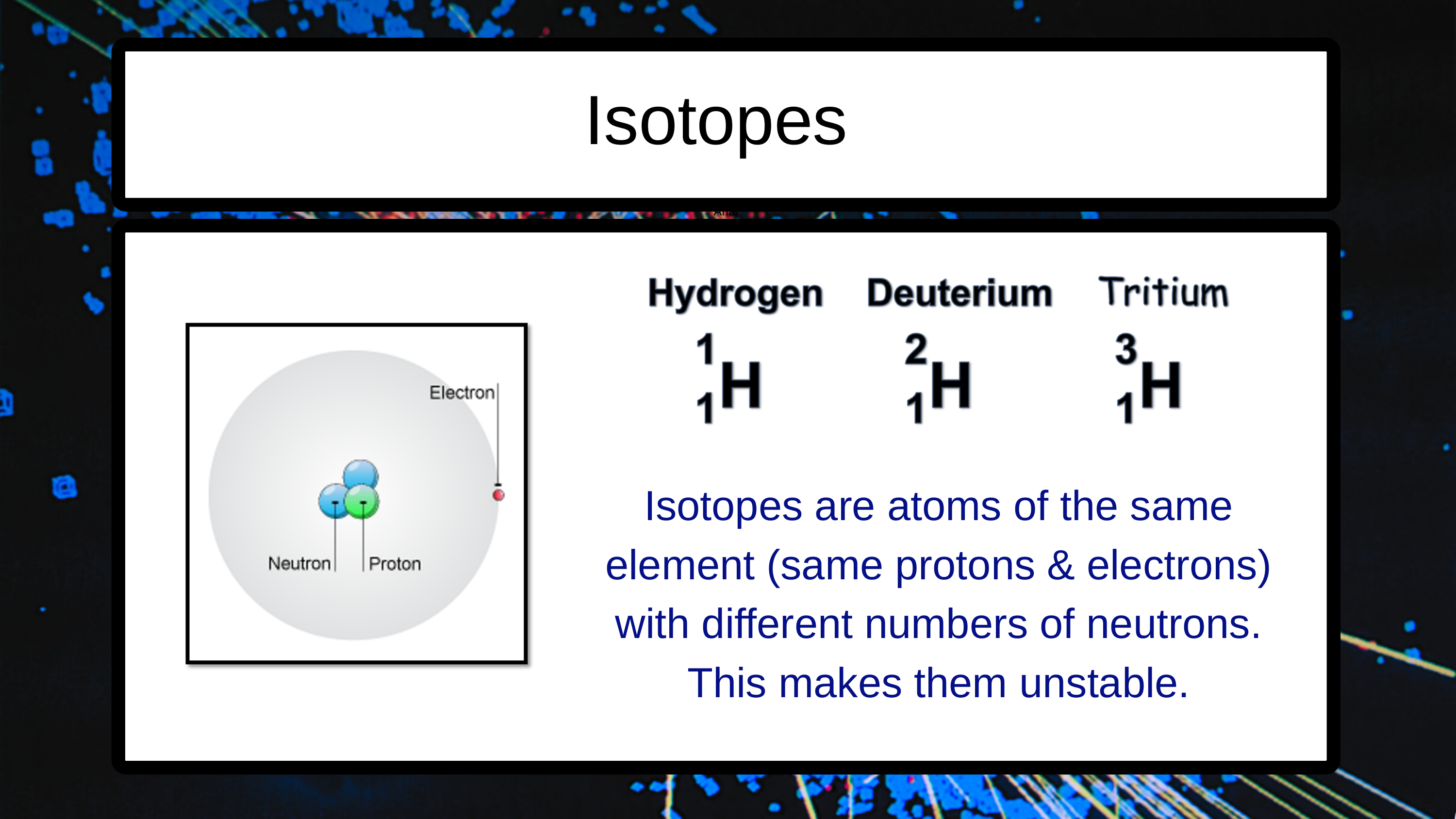

Isotopes
Arial

Isotopes are atoms of the same element (same protons & electrons) with different numbers of neutrons.
This makes them unstable.